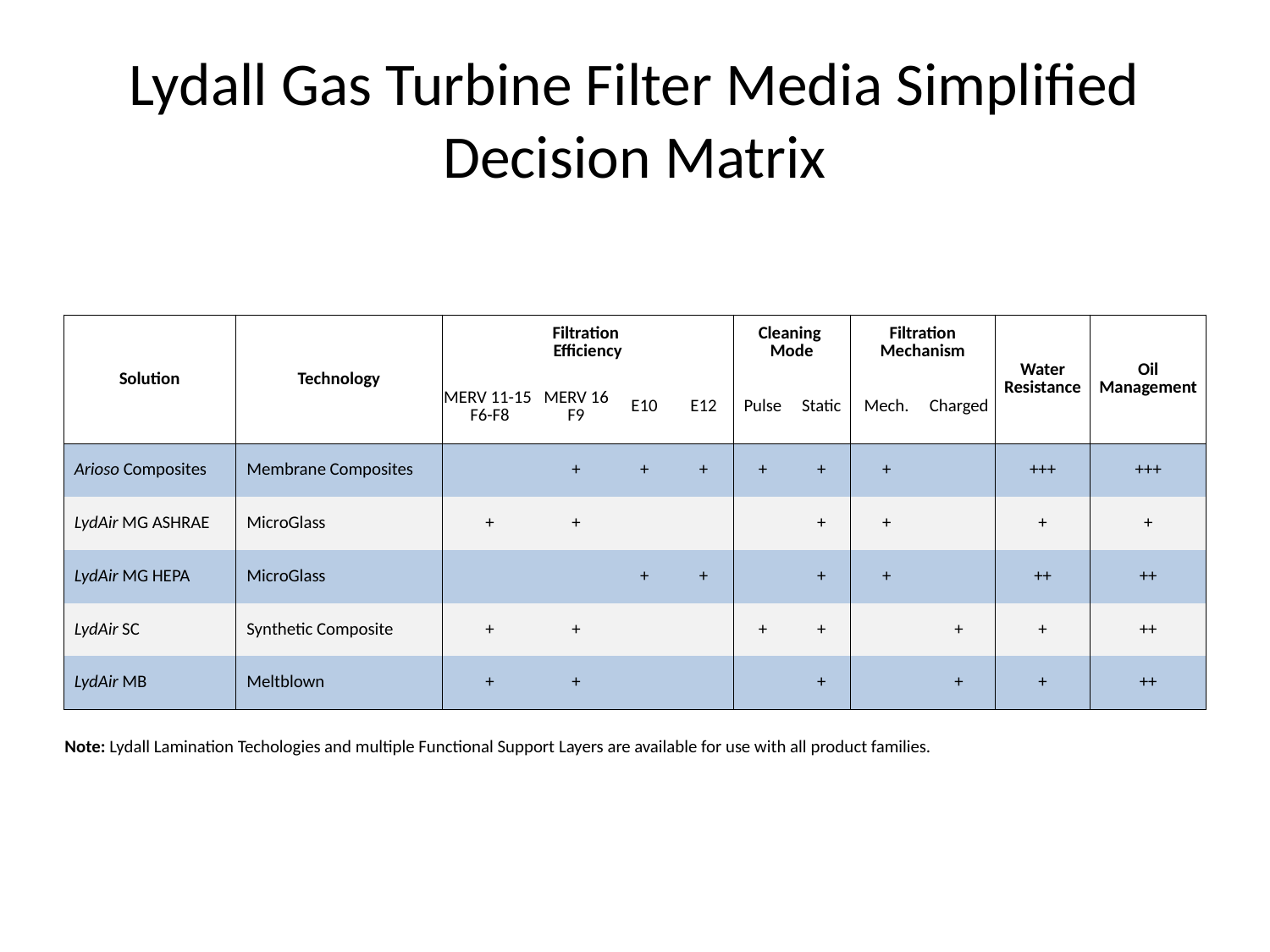

# Lydall Gas Turbine Filter Media Simplified Decision Matrix
| Solution | Technology | Filtration Efficiency |  |  |  | Cleaning Mode |  | Filtration Mechanism |  | Water Resistance | Oil Management |
| --- | --- | --- | --- | --- | --- | --- | --- | --- | --- | --- | --- |
|  |  | MERV 11-15 F6-F8 | MERV 16 F9 | E10 | E12 | Pulse | Static | Mech. | Charged |  |  |
| Arioso Composites | Membrane Composites |  | + | + | + | + | + | + |  | +++ | +++ |
| LydAir MG ASHRAE | MicroGlass | + | + |  |  |  | + | + |  | + | + |
| LydAir MG HEPA | MicroGlass |  |  | + | + |  | + | + |  | ++ | ++ |
| LydAir SC | Synthetic Composite | + | + |  |  | + | + |  | + | + | ++ |
| LydAir MB | Meltblown | + | + |  |  |  | + |  | + | + | ++ |
|  |  |  |  |  |  |  |  |  |  |  |  |
| Note: Lydall Lamination Techologies and multiple Functional Support Layers are available for use with all product families. |  |  |  |  |  |  |  |  |  |  |  |